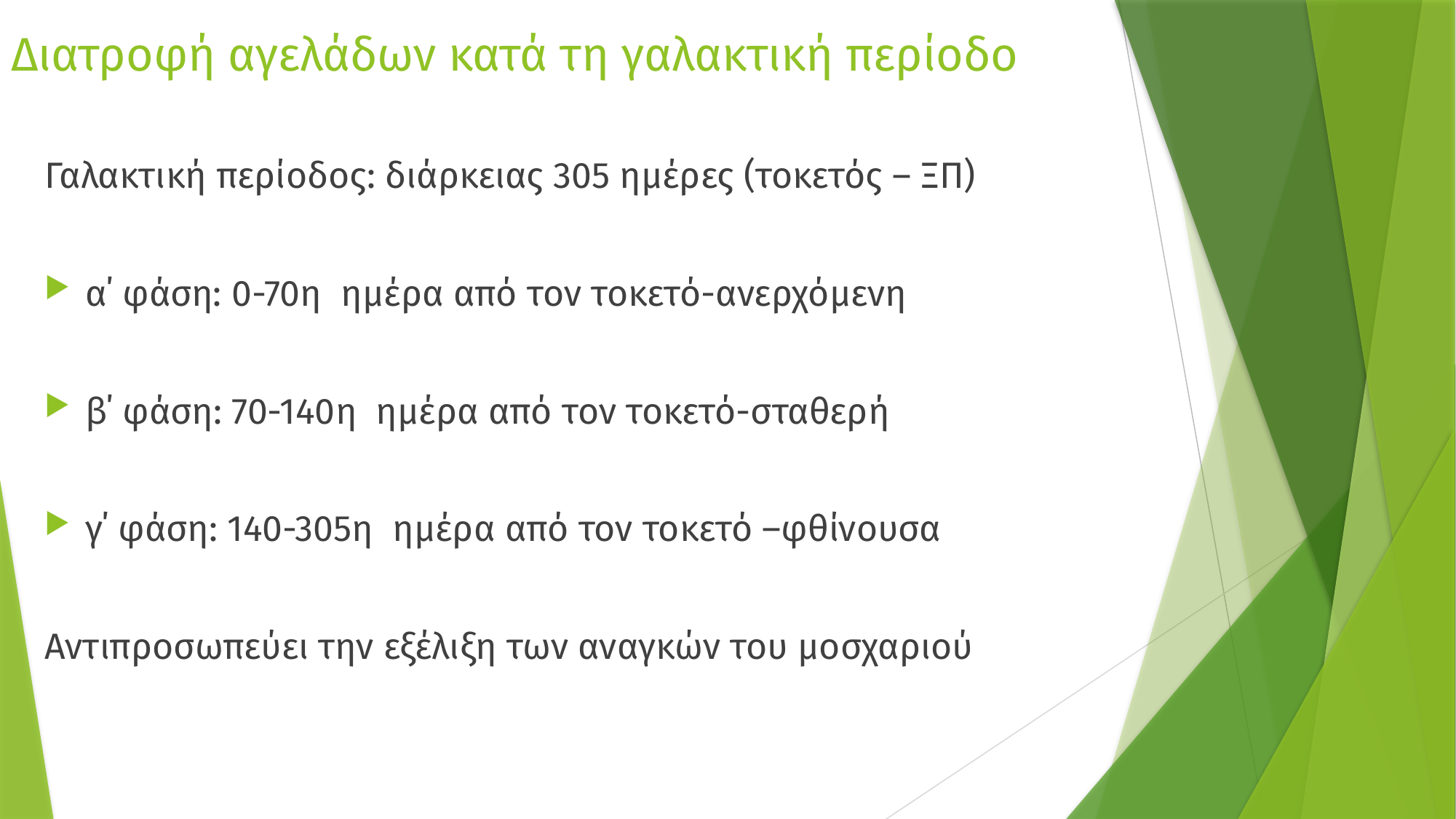

# Διατροφή αγελάδων κατά τη γαλακτική περίοδο
Γαλακτική περίοδος: διάρκειας 305 ημέρες (τοκετός – ΞΠ)

α΄ φάση: 0-70η  ημέρα από τον τοκετό-ανερχόμενη

β΄ φάση: 70-140η  ημέρα από τον τοκετό-σταθερή

γ΄ φάση: 140-305η  ημέρα από τον τοκετό –φθίνουσα

Αντιπροσωπεύει την εξέλιξη των αναγκών του μοσχαριού